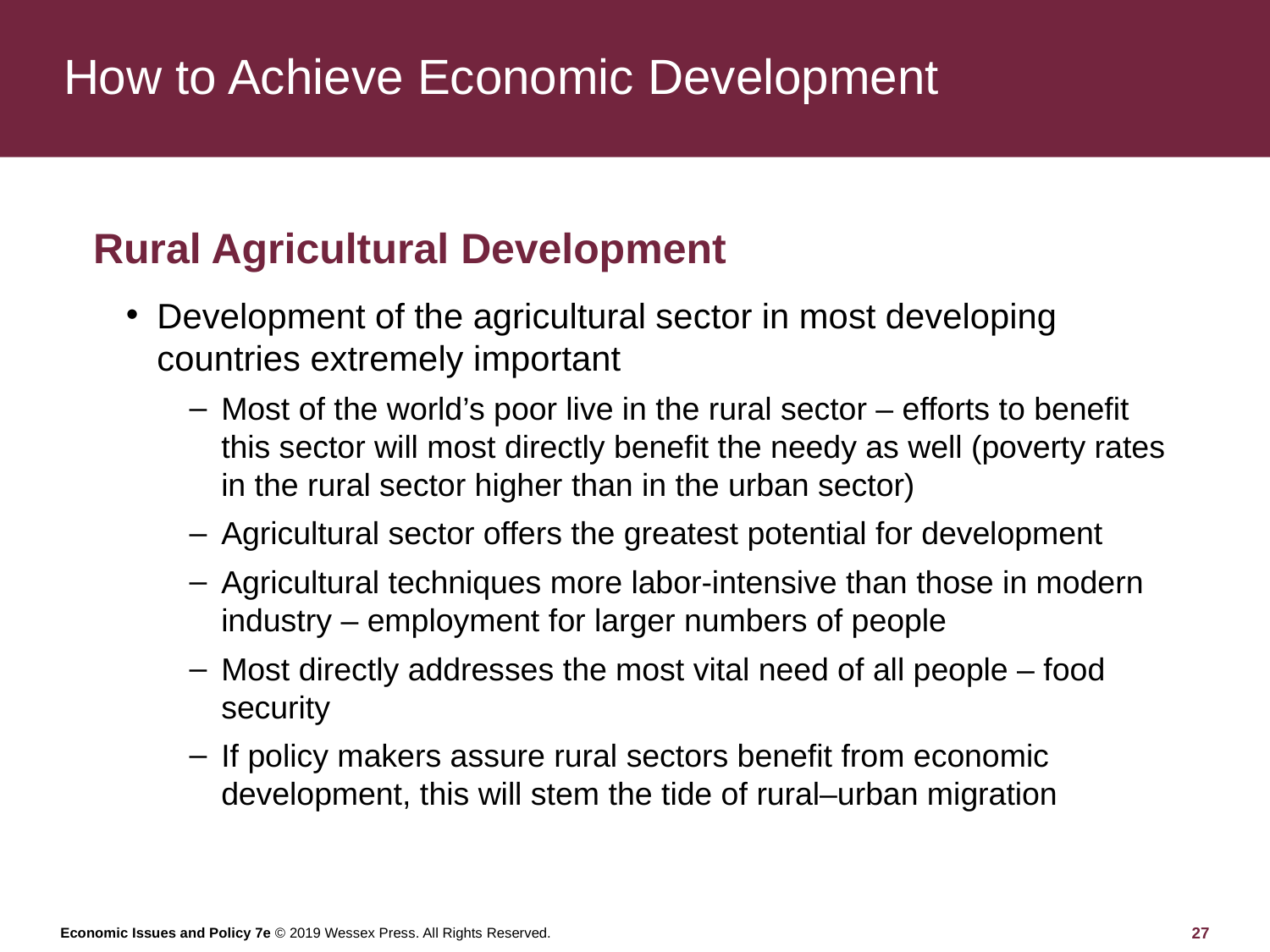

# How to Achieve Economic Development
Rural Agricultural Development
Development of the agricultural sector in most developing countries extremely important
Most of the world’s poor live in the rural sector – efforts to benefit this sector will most directly benefit the needy as well (poverty rates in the rural sector higher than in the urban sector)
Agricultural sector offers the greatest potential for development
Agricultural techniques more labor-intensive than those in modern industry – employment for larger numbers of people
Most directly addresses the most vital need of all people – food security
If policy makers assure rural sectors benefit from economic development, this will stem the tide of rural–urban migration